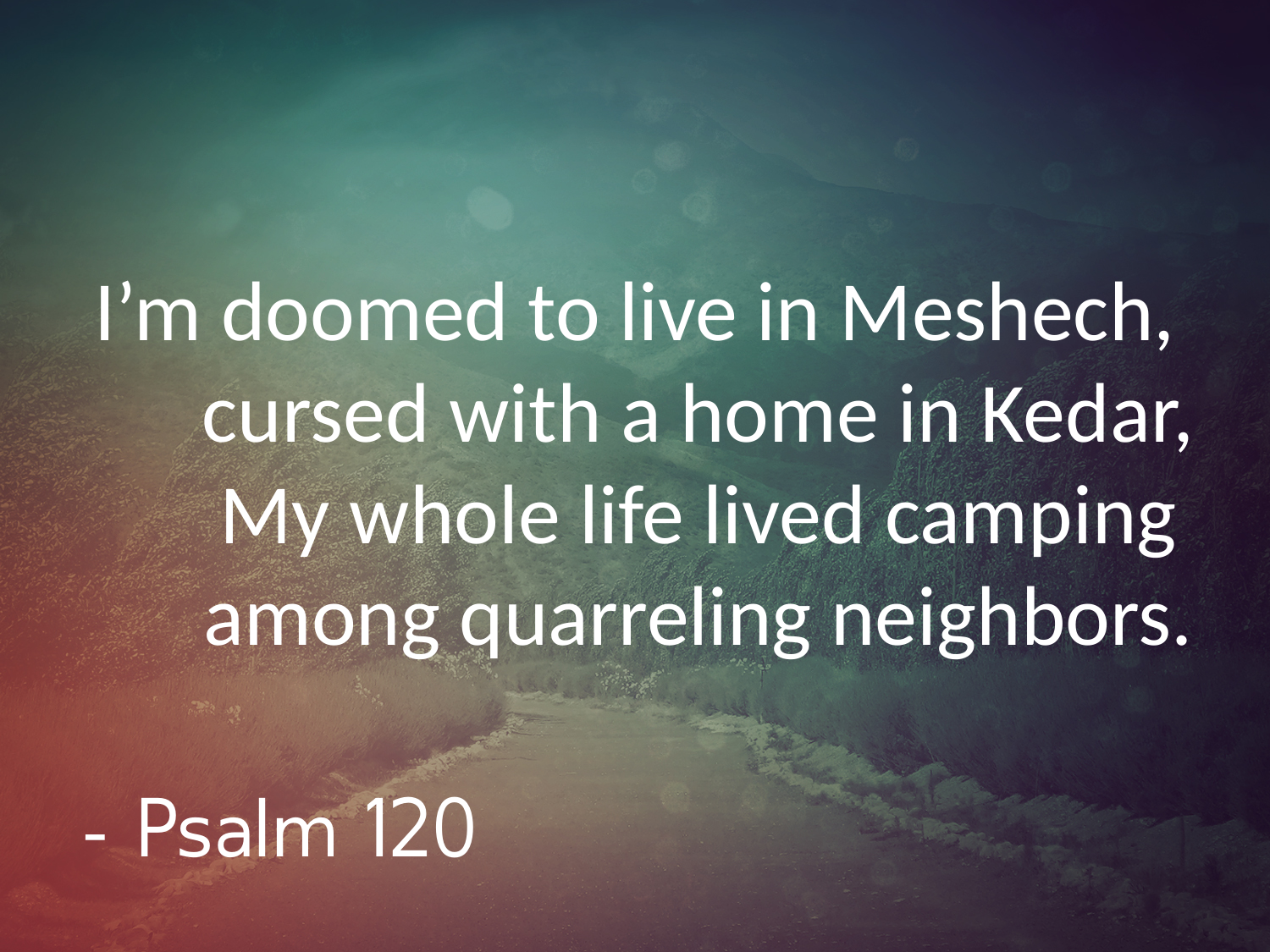

# I’m doomed to live in Meshech, cursed with a home in Kedar, My whole life lived camping among quarreling neighbors.
- Psalm 120